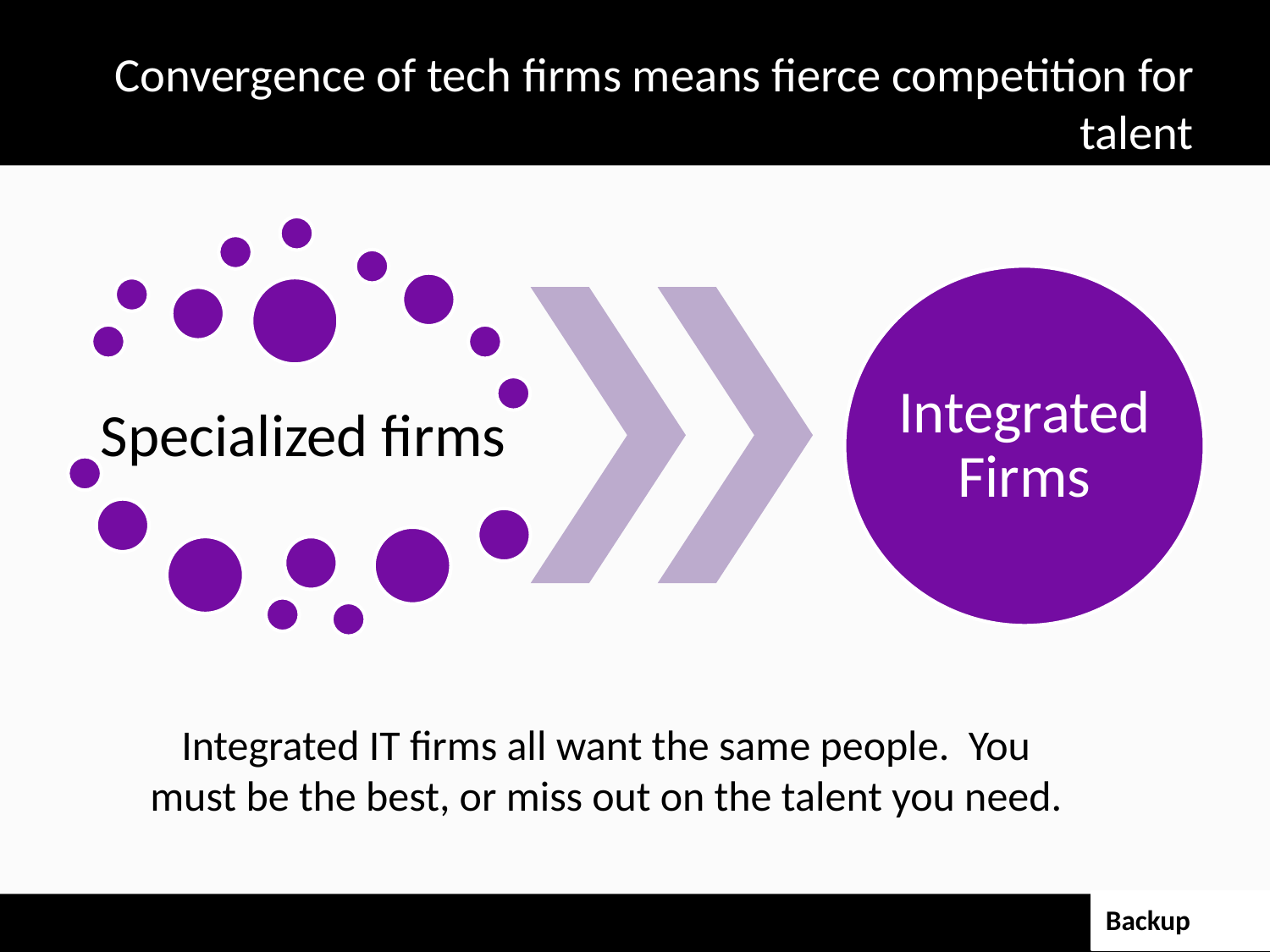

# Convergence of tech firms means fierce competition for talent
Specialized firms

Integrated Firms

Integrated IT firms all want the same people.  You must be the best, or miss out on the talent you need.